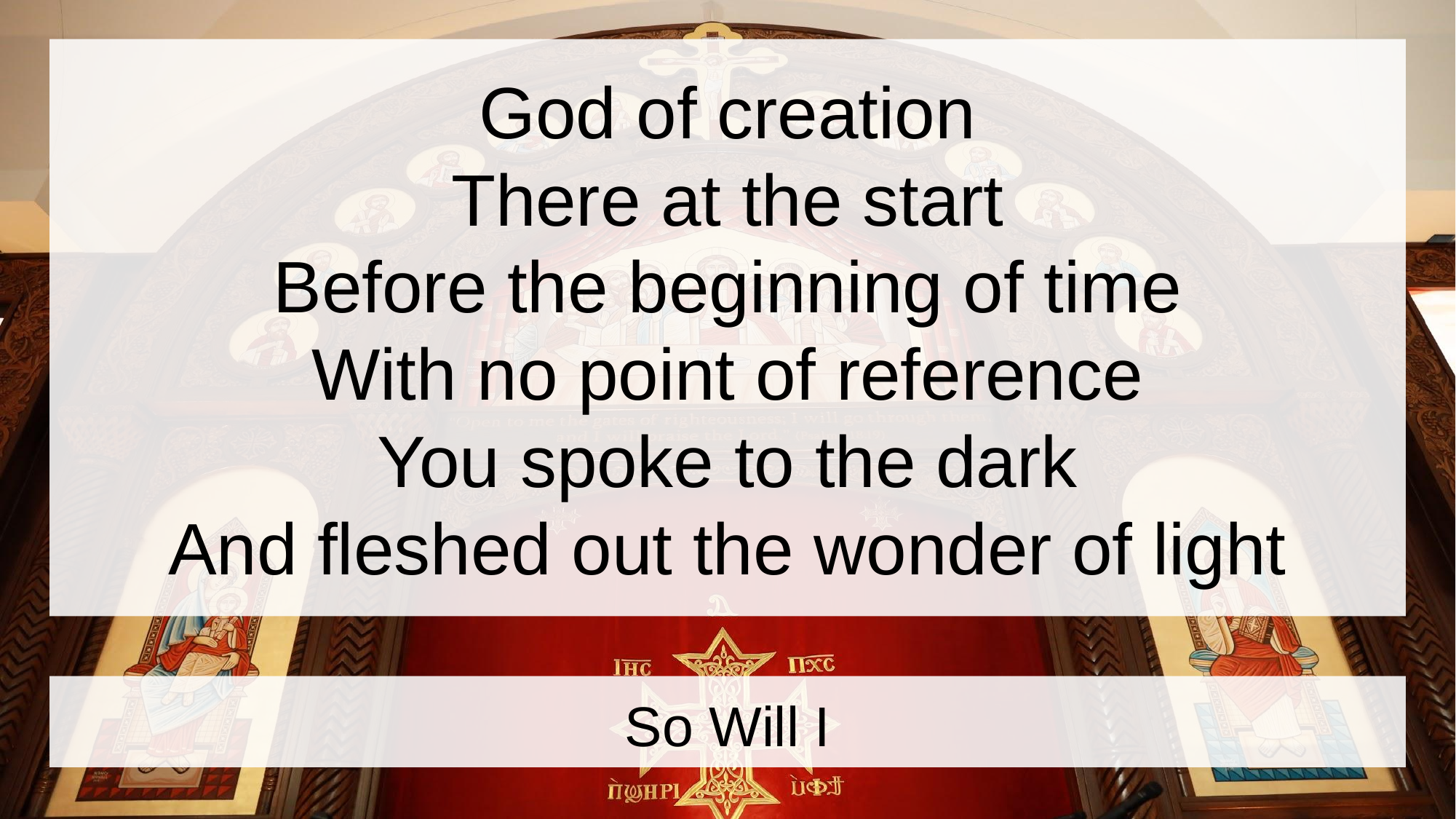

God of creation
There at the start
Before the beginning of time
With no point of reference
You spoke to the dark
And fleshed out the wonder of light
# So Will I